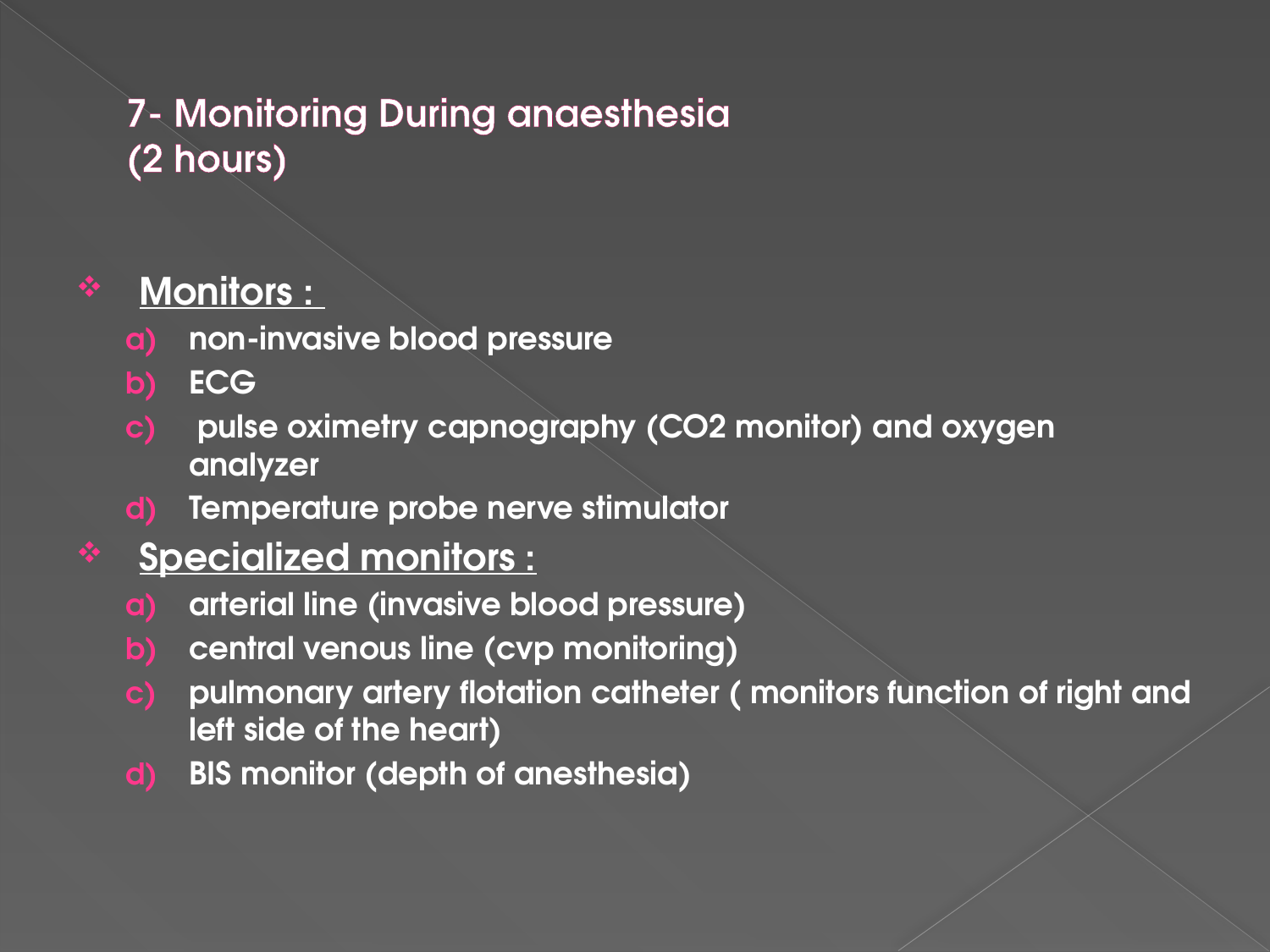

# 7- Monitoring During anaesthesia (2 hours)
Monitors :
non-invasive blood pressure
ECG
 pulse oximetry capnography (CO2 monitor) and oxygen analyzer
Temperature probe nerve stimulator
Specialized monitors :
arterial line (invasive blood pressure)
central venous line (cvp monitoring)
pulmonary artery flotation catheter ( monitors function of right and left side of the heart)
BIS monitor (depth of anesthesia)